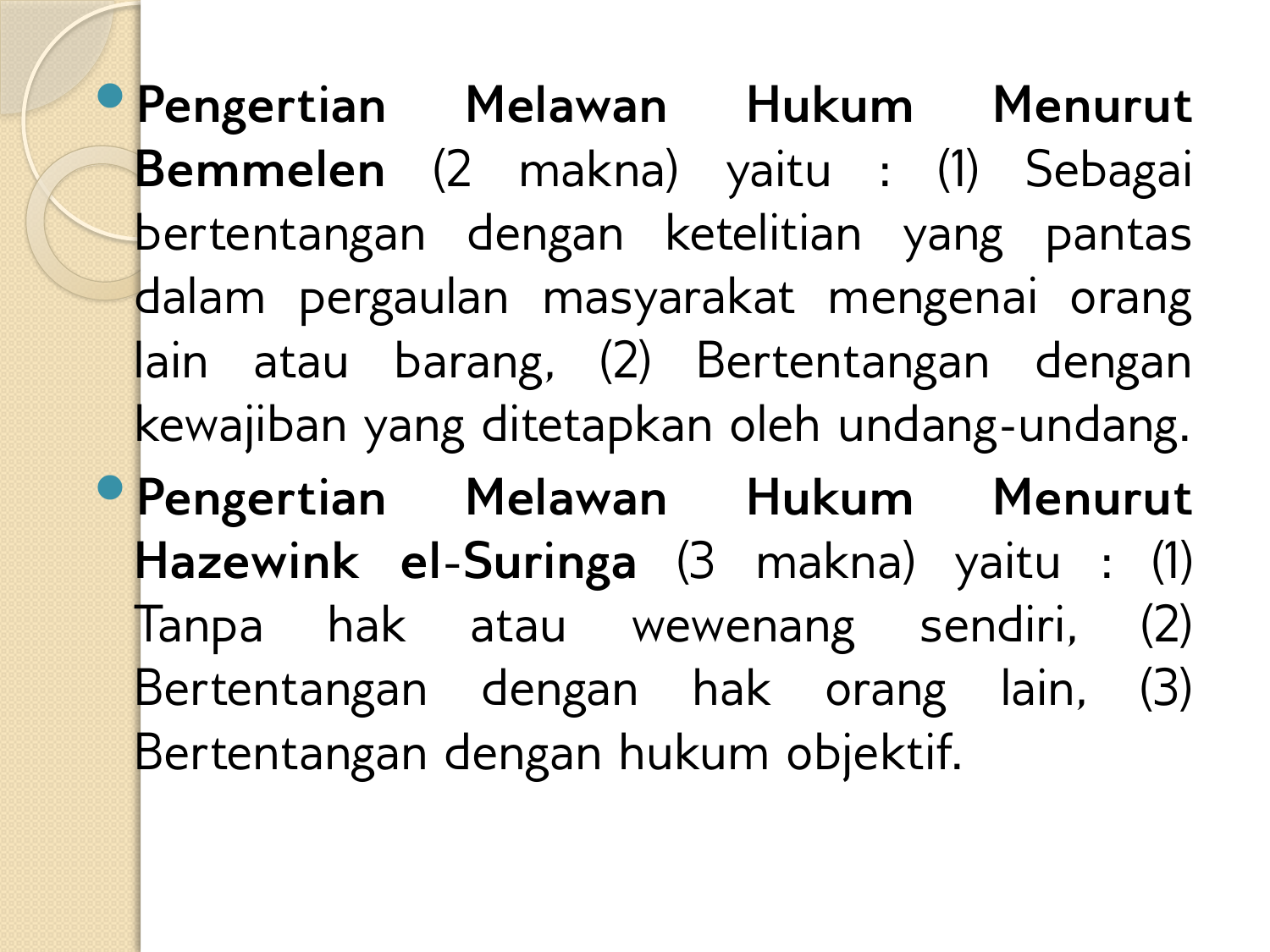

Pengertian Melawan Hukum Menurut Bemmelen (2 makna) yaitu : (1) Sebagai bertentangan dengan ketelitian yang pantas dalam pergaulan masyarakat mengenai orang lain atau barang, (2) Bertentangan dengan kewajiban yang ditetapkan oleh undang-undang.
Pengertian Melawan Hukum Menurut Hazewink el-Suringa (3 makna) yaitu : (1) Tanpa hak atau wewenang sendiri, (2) Bertentangan dengan hak orang lain, (3) Bertentangan dengan hukum objektif.